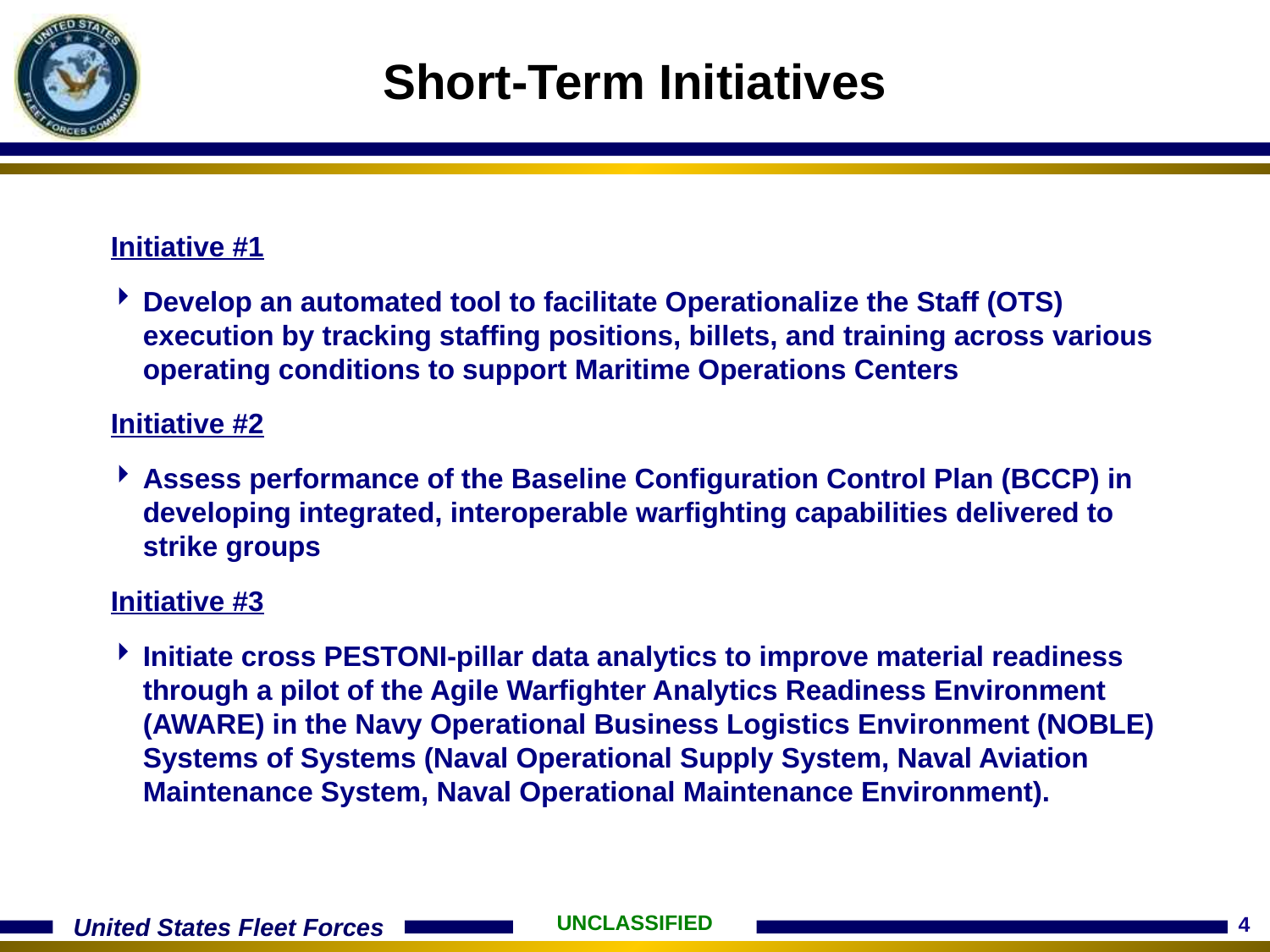

# Short-Term Initiatives
Initiative #1
Develop an automated tool to facilitate Operationalize the Staff (OTS) execution by tracking staffing positions, billets, and training across various operating conditions to support Maritime Operations Centers
Initiative #2
Assess performance of the Baseline Configuration Control Plan (BCCP) in developing integrated, interoperable warfighting capabilities delivered to strike groups
Initiative #3
Initiate cross PESTONI-pillar data analytics to improve material readiness through a pilot of the Agile Warfighter Analytics Readiness Environment (AWARE) in the Navy Operational Business Logistics Environment (NOBLE) Systems of Systems (Naval Operational Supply System, Naval Aviation Maintenance System, Naval Operational Maintenance Environment).